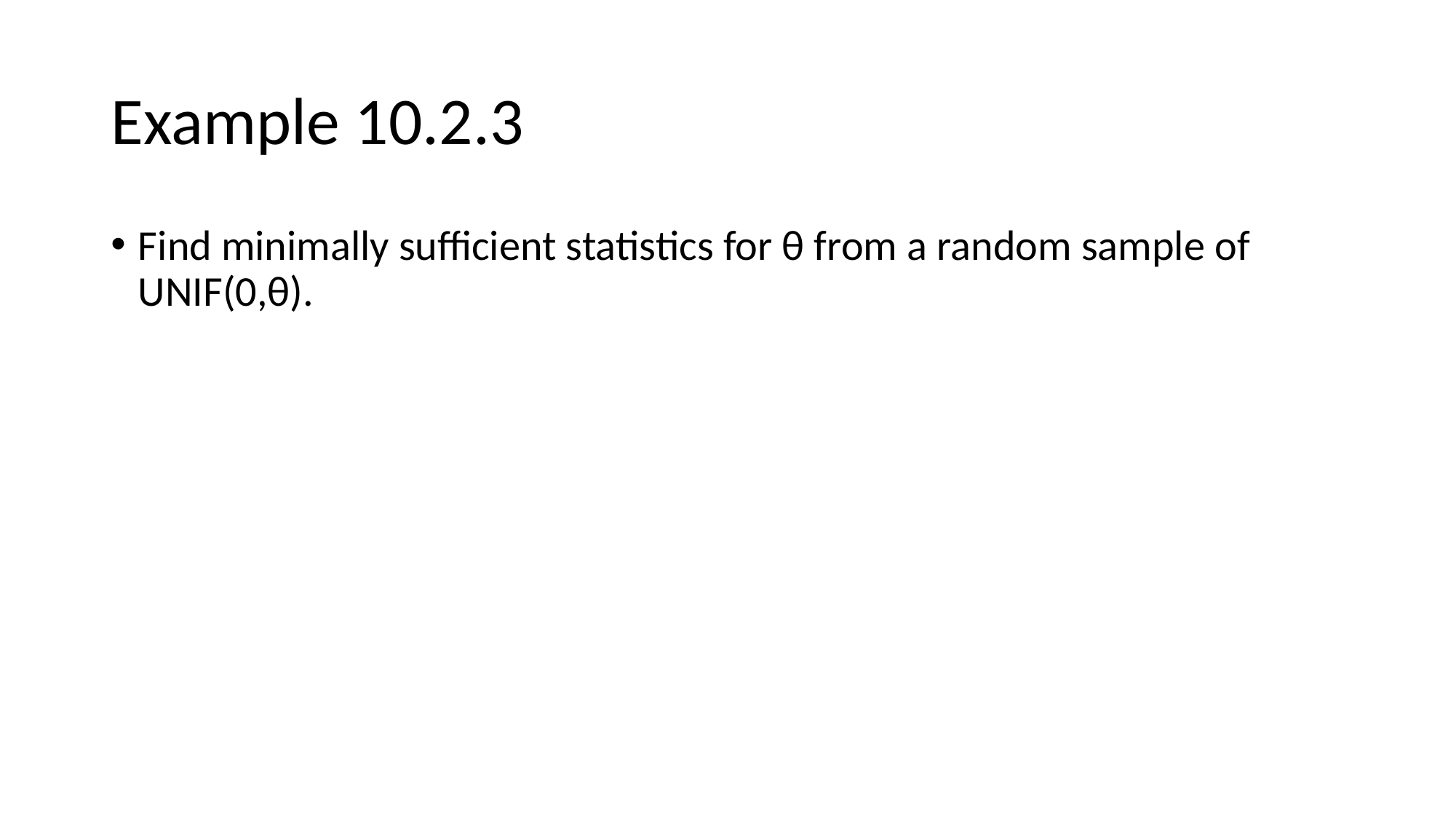

# Example 10.2.3
Find minimally sufficient statistics for θ from a random sample of UNIF(0,θ).